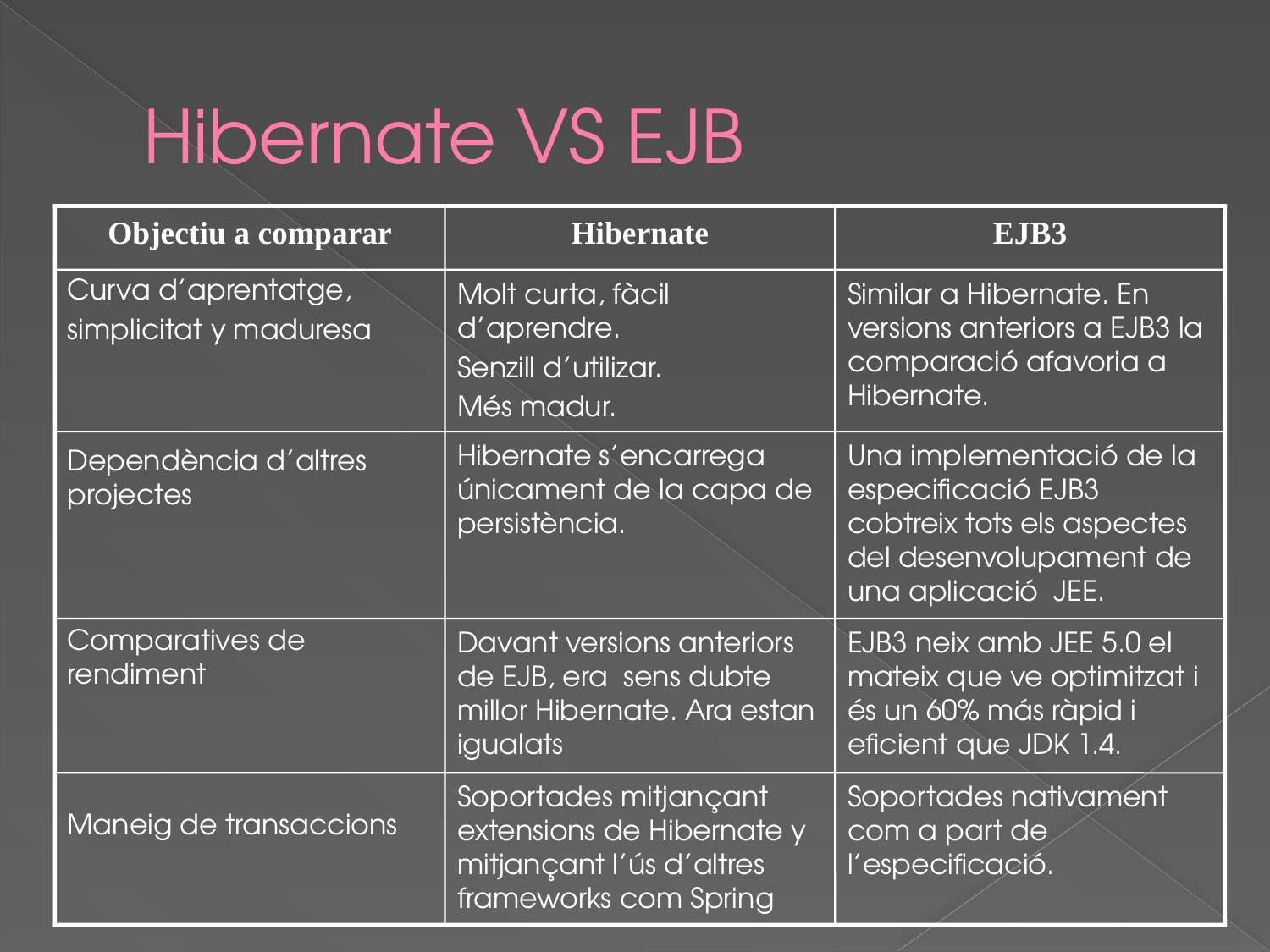

# Hibernate VS EJB
Objectiu a comparar

Hibernate

EJB3

Curva d’aprentatge,
simplicitat y maduresa

Molt curta, fàcil d’aprendre.
Senzill d’utilizar.
Més madur.
Similar a Hibernate. En versions anteriors a EJB3 la comparació afavoria a Hibernate.

Hibernate s’encarrega únicament de la capa de persistència.
Una implementació de la especificació EJB3 cobtreix tots els aspectes del desenvolupament de una aplicació  JEE.
Dependència d’altres projectes
Comparatives de rendiment

Davant versions anteriors de EJB, era  sens dubte millor Hibernate. Ara estan igualats
EJB3 neix amb JEE 5.0 el mateix que ve optimitzat i és un 60% más ràpid i eficient que JDK 1.4.

Soportades mitjançant extensions de Hibernate y mitjançant l’ús d’altres frameworks com Spring
Soportades nativament com a part de l’especificació.
Maneig de transaccions